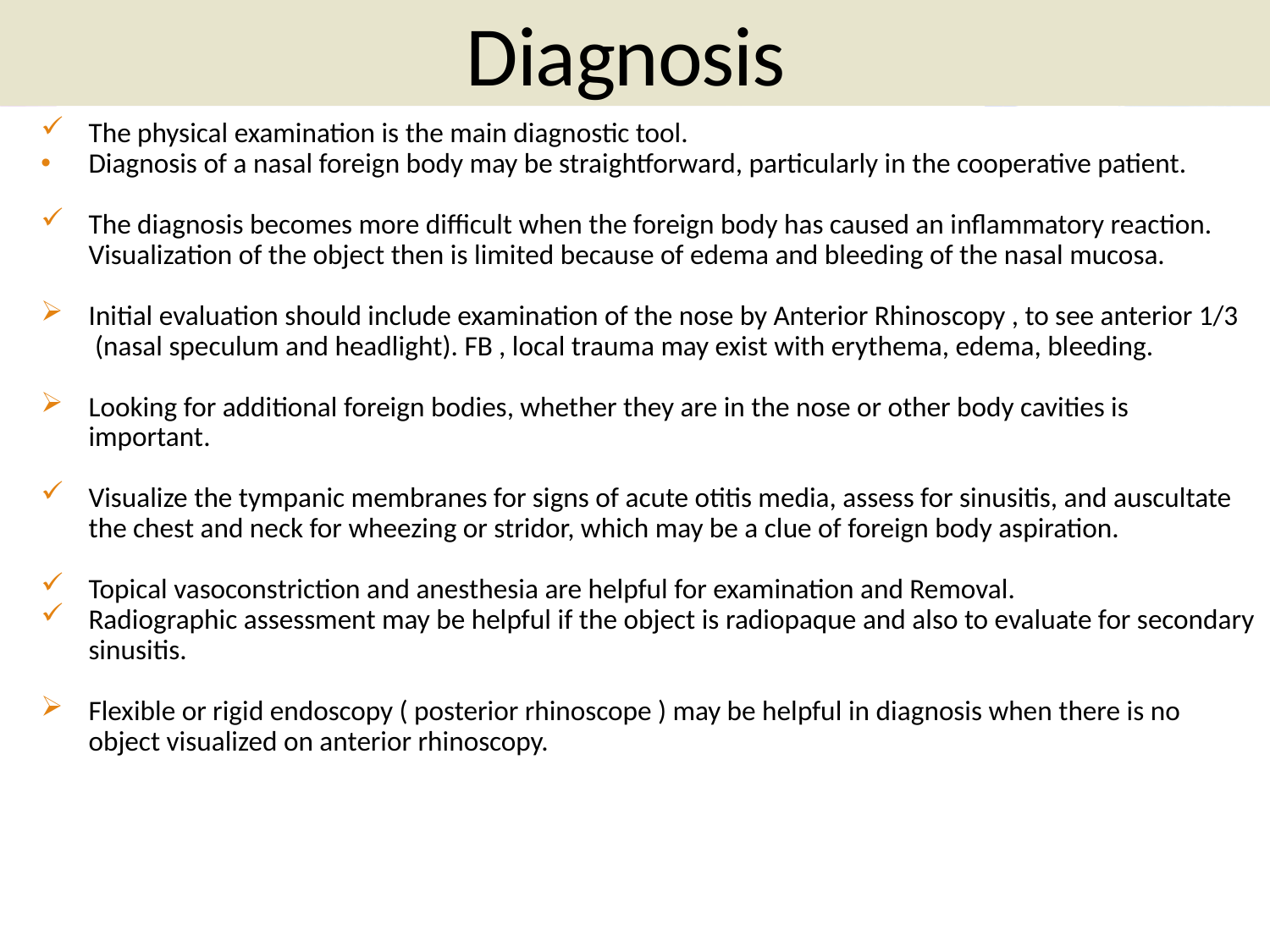

# Diagnosis
The physical examination is the main diagnostic tool.
Diagnosis of a nasal foreign body may be straightforward, particularly in the cooperative patient.

The diagnosis becomes more difficult when the foreign body has caused an inflammatory reaction. Visualization of the object then is limited because of edema and bleeding of the nasal mucosa.

Initial evaluation should include examination of the nose by Anterior Rhinoscopy , to see anterior 1/3  (nasal speculum and headlight). FB , local trauma may exist with erythema, edema, bleeding.

Looking for additional foreign bodies, whether they are in the nose or other body cavities is important.

Visualize the tympanic membranes for signs of acute otitis media, assess for sinusitis, and auscultate the chest and neck for wheezing or stridor, which may be a clue of foreign body aspiration.

Topical vasoconstriction and anesthesia are helpful for examination and Removal.
Radiographic assessment may be helpful if the object is radiopaque and also to evaluate for secondary sinusitis.

Flexible or rigid endoscopy ( posterior rhinoscope ) may be helpful in diagnosis when there is no object visualized on anterior rhinoscopy.